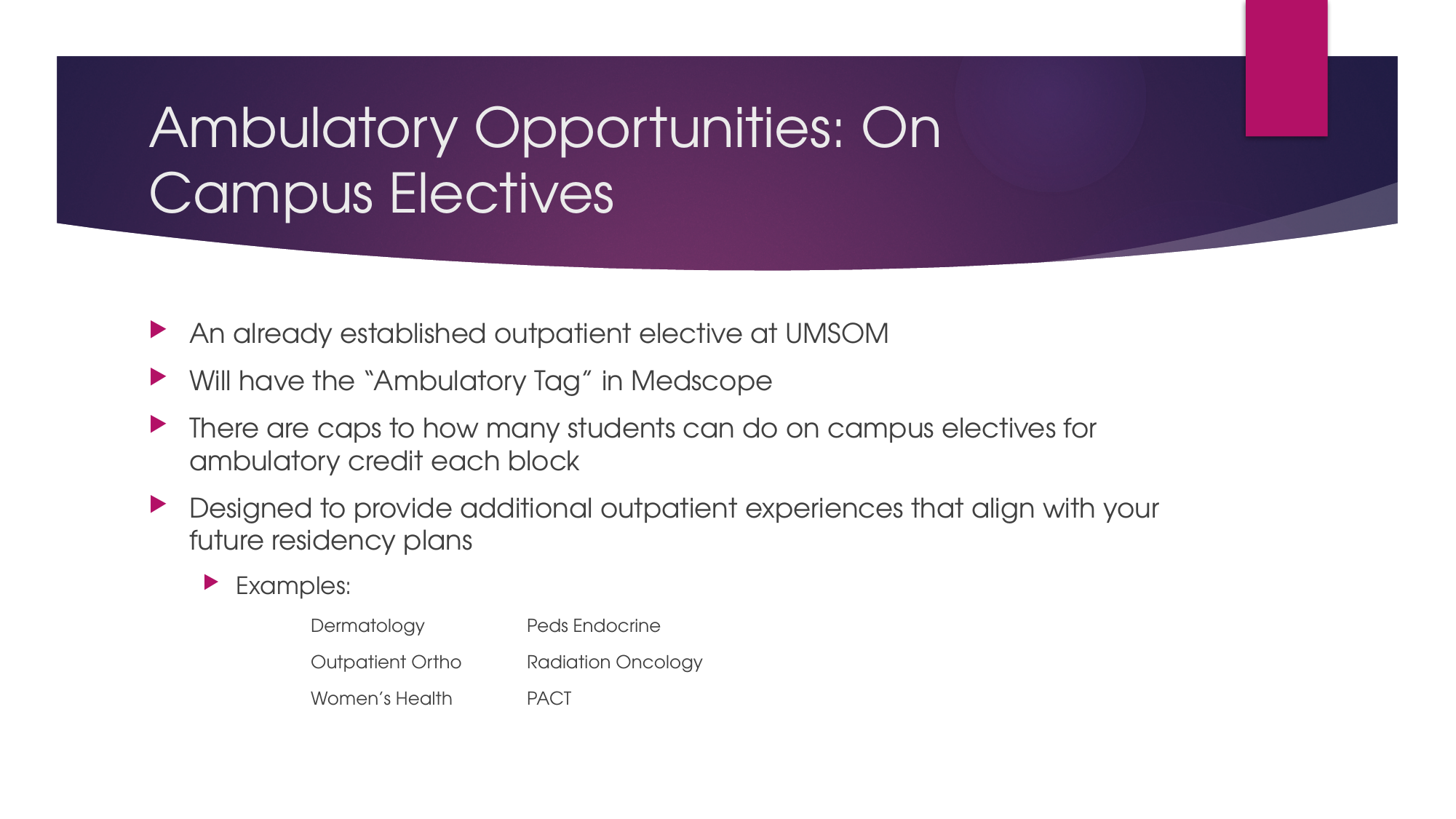

# Ambulatory Opportunities: On Campus Electives
An already established outpatient elective at UMSOM
Will have the “Ambulatory Tag” in Medscope
There are caps to how many students can do on campus electives for ambulatory credit each block
Designed to provide additional outpatient experiences that align with your future residency plans
Examples:
Dermatology					Peds Endocrine
Outpatient Ortho					Radiation Oncology
Women’s Health					PACT